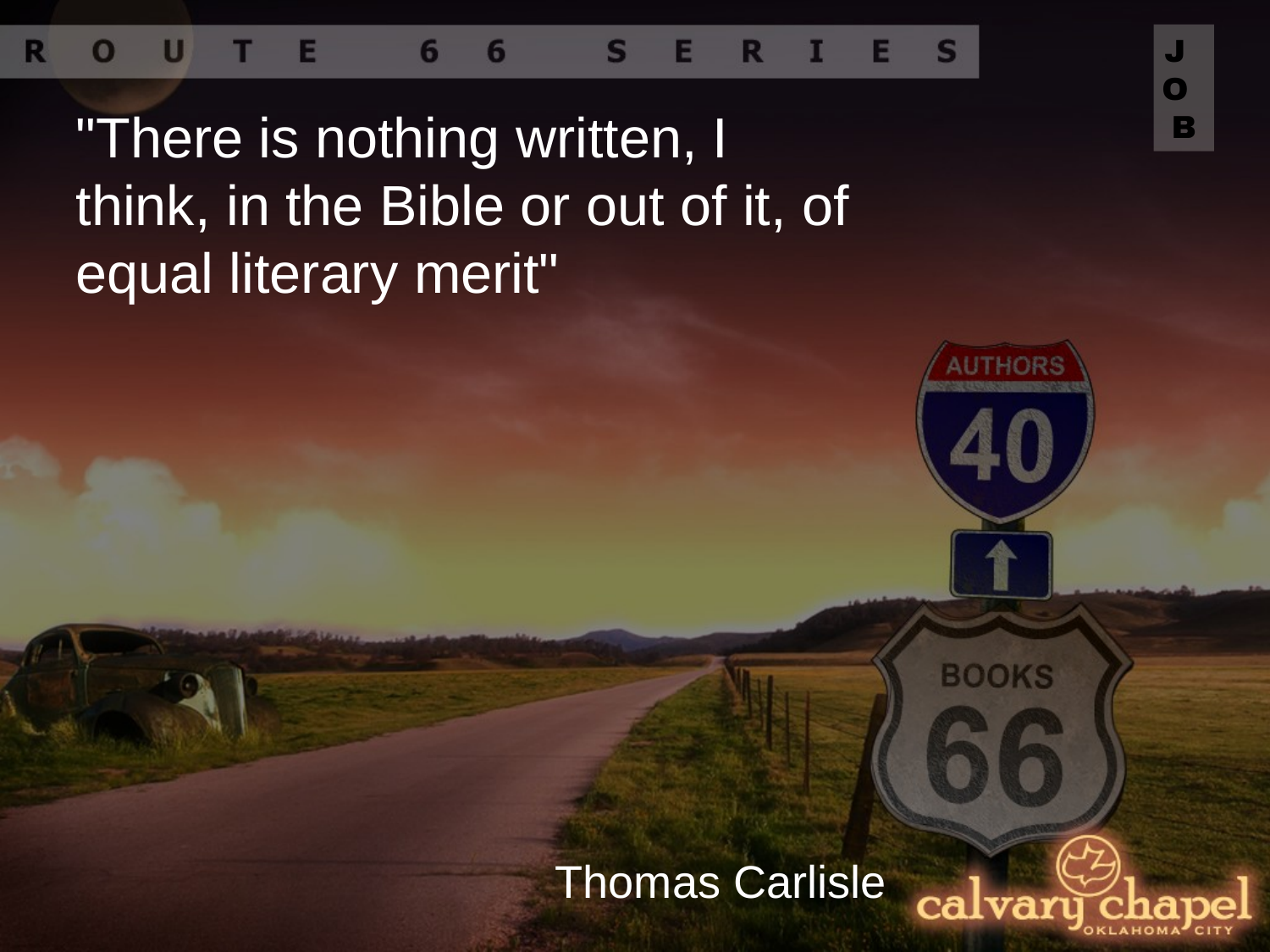

JOB
"There is nothing written, I think, in the Bible or out of it, of equal literary merit"
Thomas Carlisle